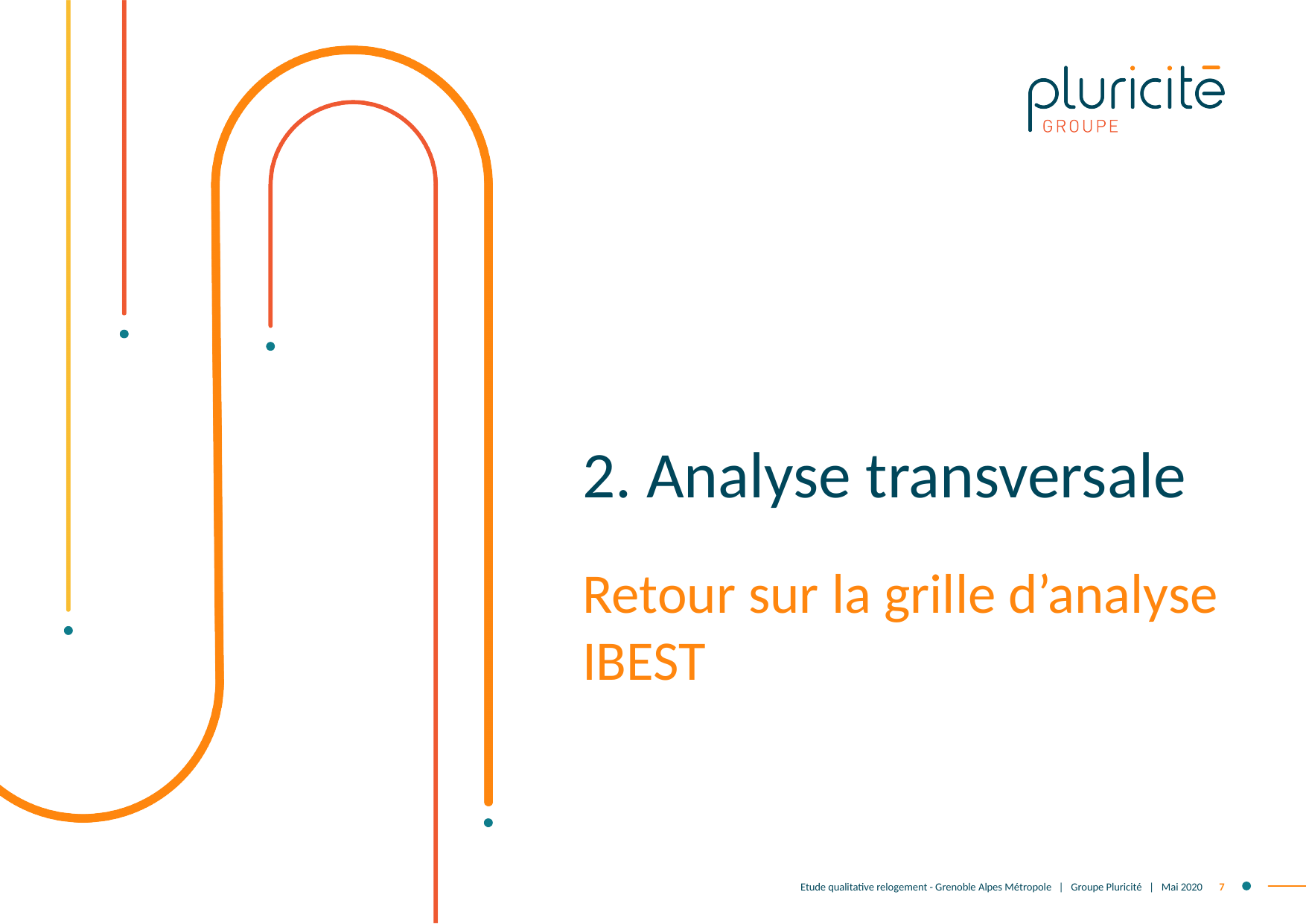

2. Analyse transversale
Retour sur la grille d’analyse IBEST
Etude qualitative relogement - Grenoble Alpes Métropole   |   Groupe Pluricité   |   Mai 2020
7